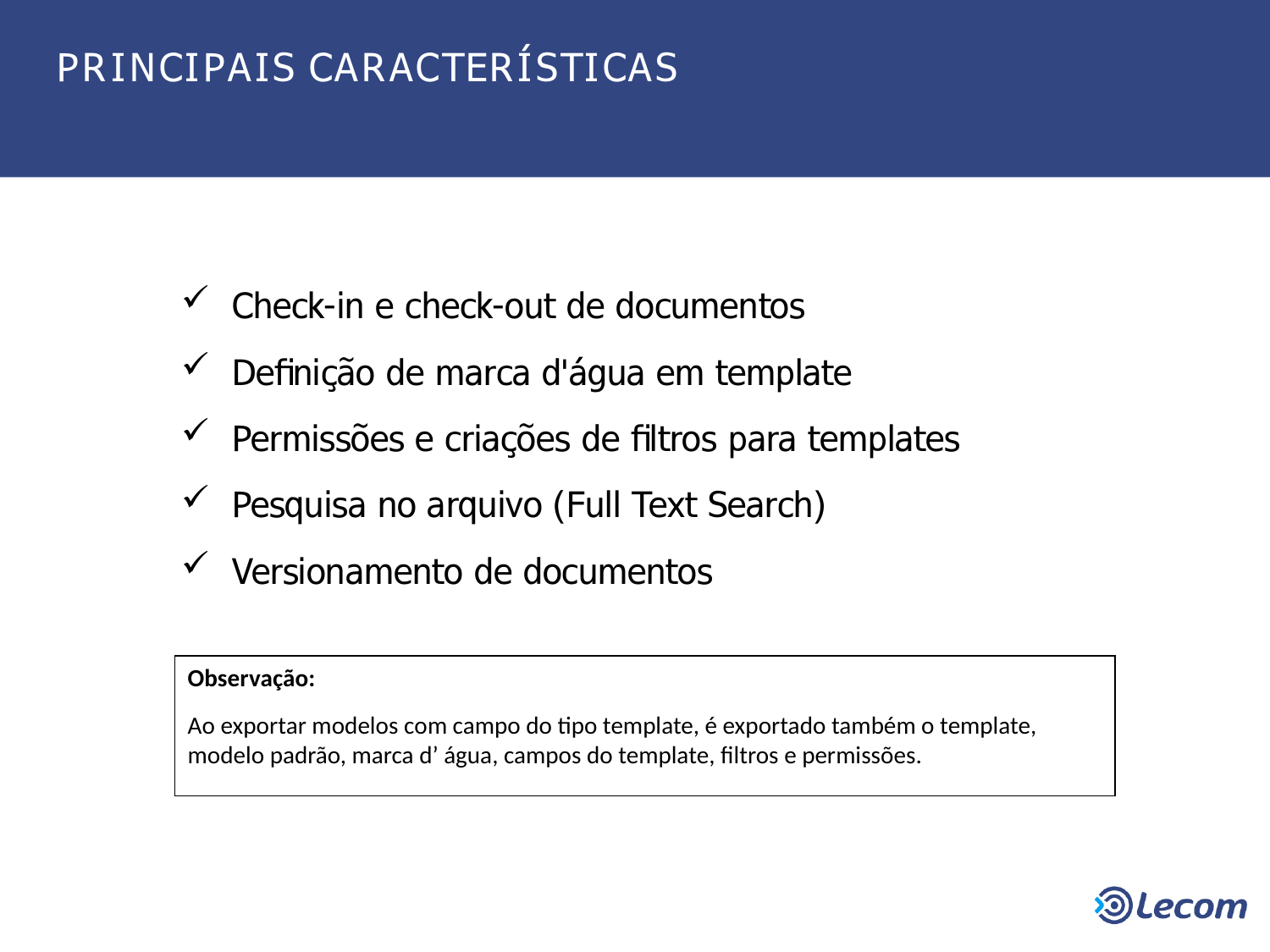

PRINCIPAIS CARACTERÍSTICAS
  Check-in e check-out de documentos
  Definição de marca d'água em template
  Permissões e criações de filtros para templates
  Pesquisa no arquivo (Full Text Search)
  Versionamento de documentos
Observação:
Ao exportar modelos com campo do tipo template, é exportado também o template, modelo padrão, marca d’ água, campos do template, filtros e permissões.